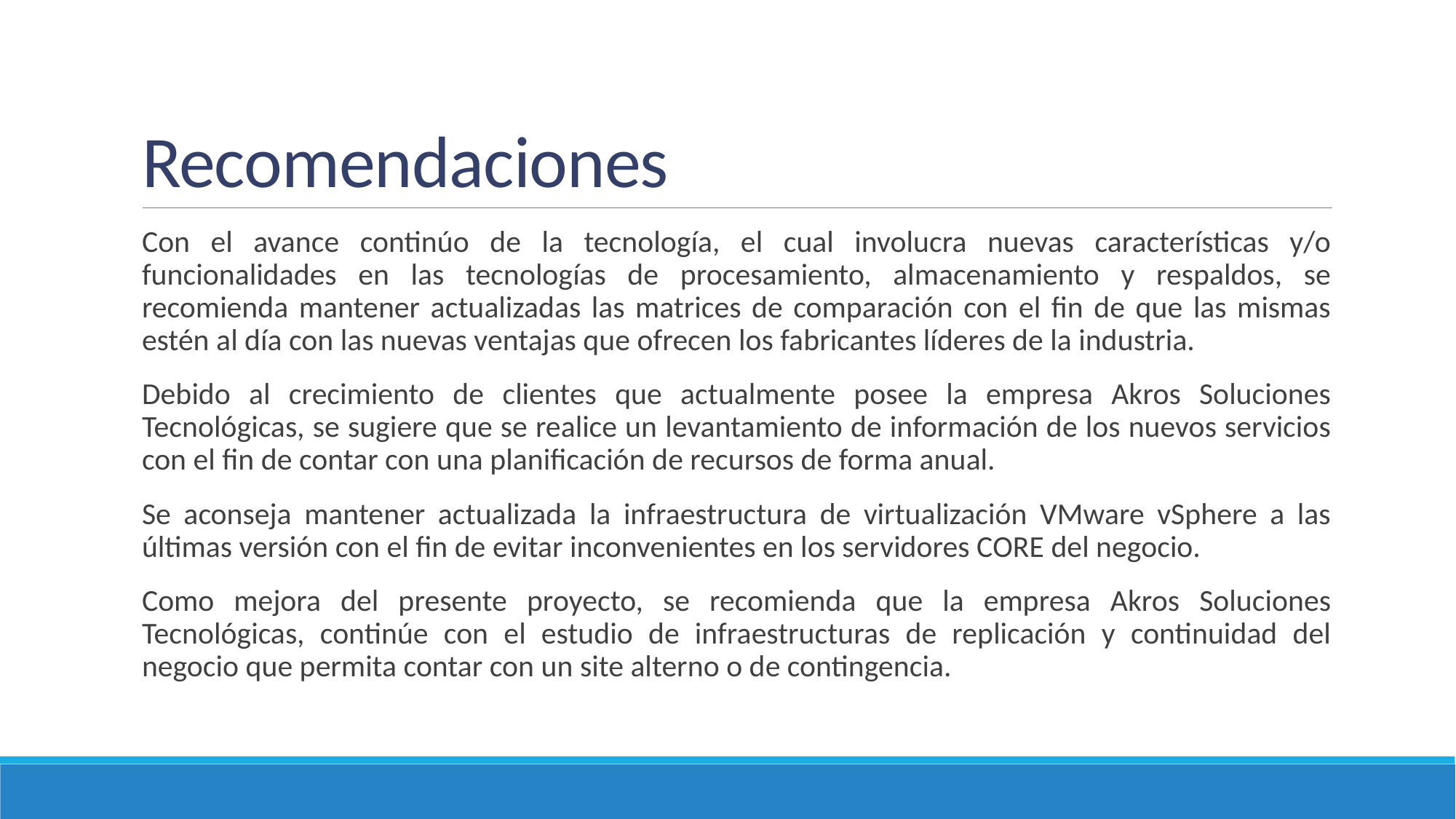

# Recomendaciones
Con el avance continúo de la tecnología, el cual involucra nuevas características y/o funcionalidades en las tecnologías de procesamiento, almacenamiento y respaldos, se recomienda mantener actualizadas las matrices de comparación con el fin de que las mismas estén al día con las nuevas ventajas que ofrecen los fabricantes líderes de la industria.
Debido al crecimiento de clientes que actualmente posee la empresa Akros Soluciones Tecnológicas, se sugiere que se realice un levantamiento de información de los nuevos servicios con el fin de contar con una planificación de recursos de forma anual.
Se aconseja mantener actualizada la infraestructura de virtualización VMware vSphere a las últimas versión con el fin de evitar inconvenientes en los servidores CORE del negocio.
Como mejora del presente proyecto, se recomienda que la empresa Akros Soluciones Tecnológicas, continúe con el estudio de infraestructuras de replicación y continuidad del negocio que permita contar con un site alterno o de contingencia.